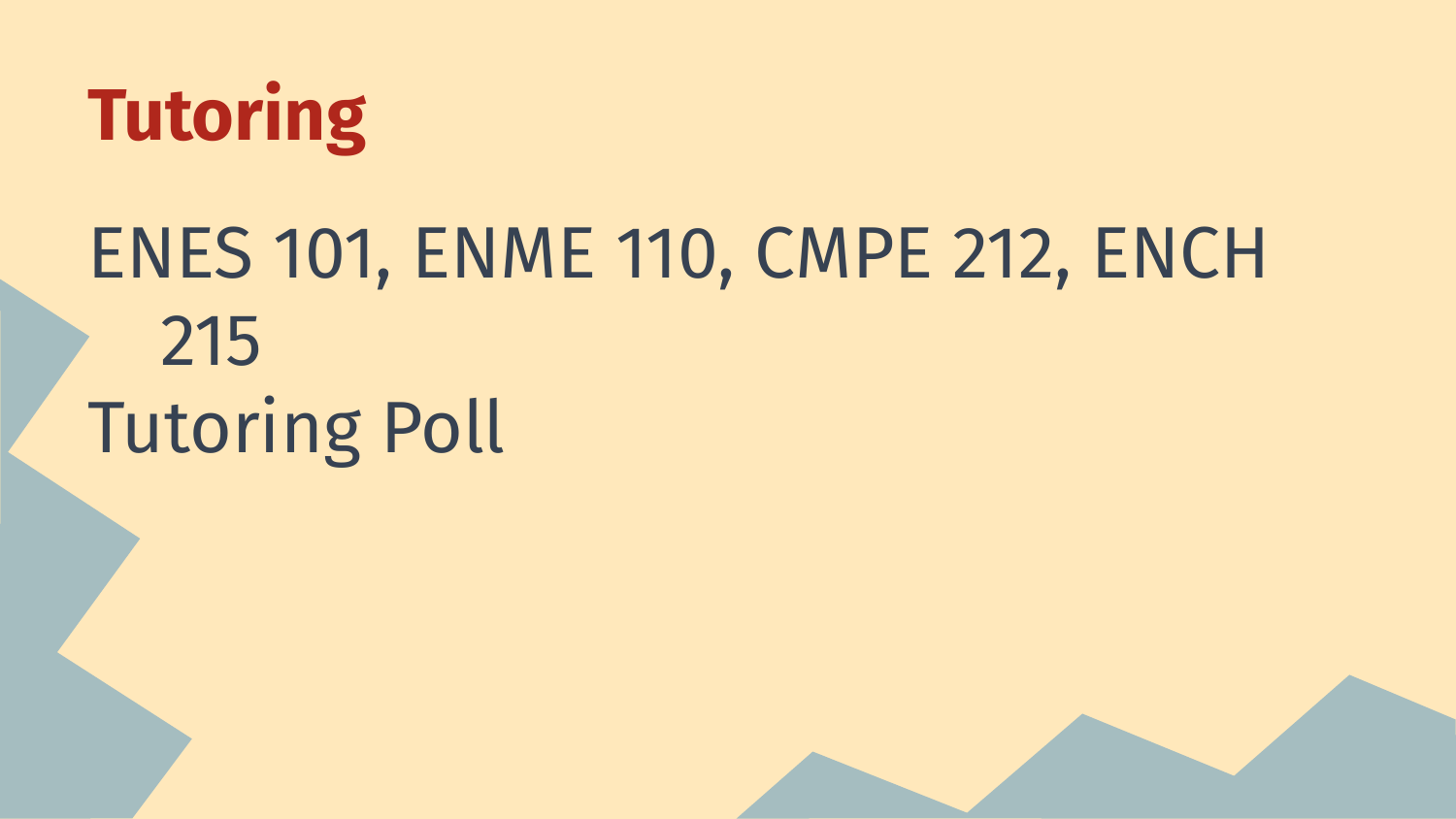

# Tutoring
ENES 101, ENME 110, CMPE 212, ENCH 215
Tutoring Poll